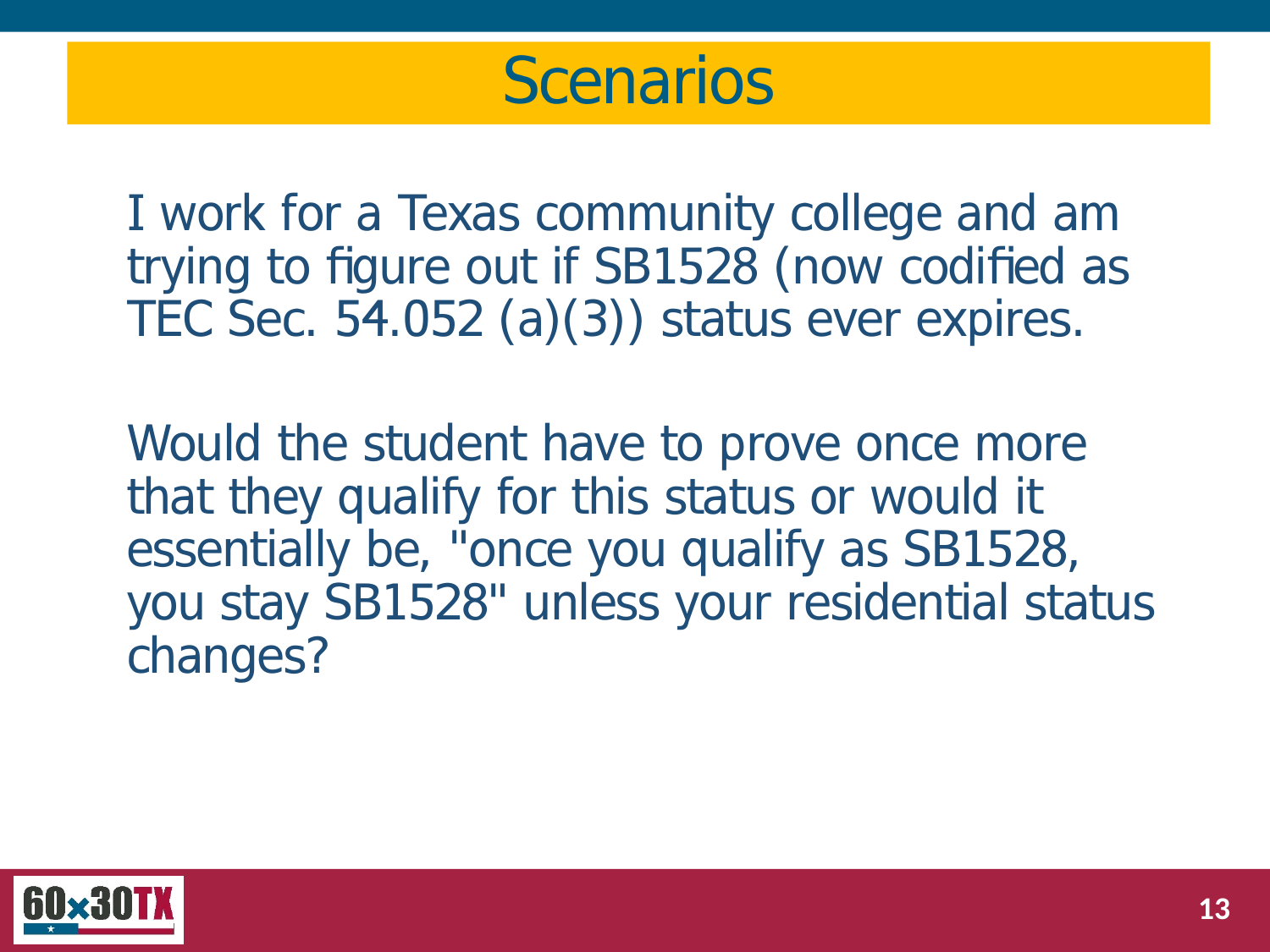

# Scenarios

I work for a Texas community college and am trying to figure out if SB1528 (now codified as TEC Sec. 54.052 (a)(3)) status ever expires.

Would the student have to prove once more that they qualify for this status or would it essentially be, "once you qualify as SB1528, you stay SB1528" unless your residential status changes?

13